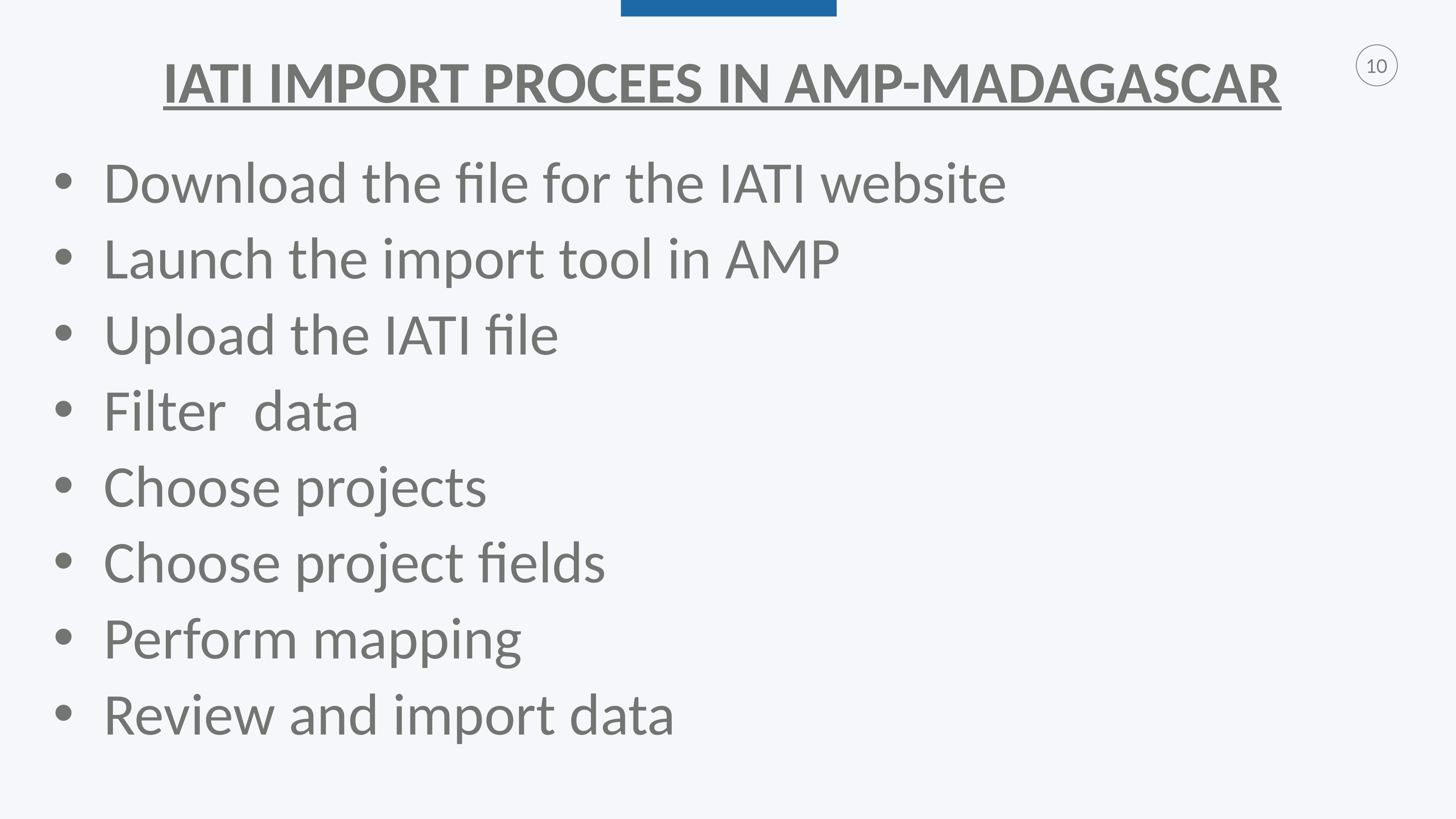

# IATI IMPORT PROCEES IN AMP-MADAGASCAR
Download the file for the IATI website
Launch the import tool in AMP
Upload the IATI file
Filter  data
Choose projects
Choose project fields
Perform mapping
Review and import data